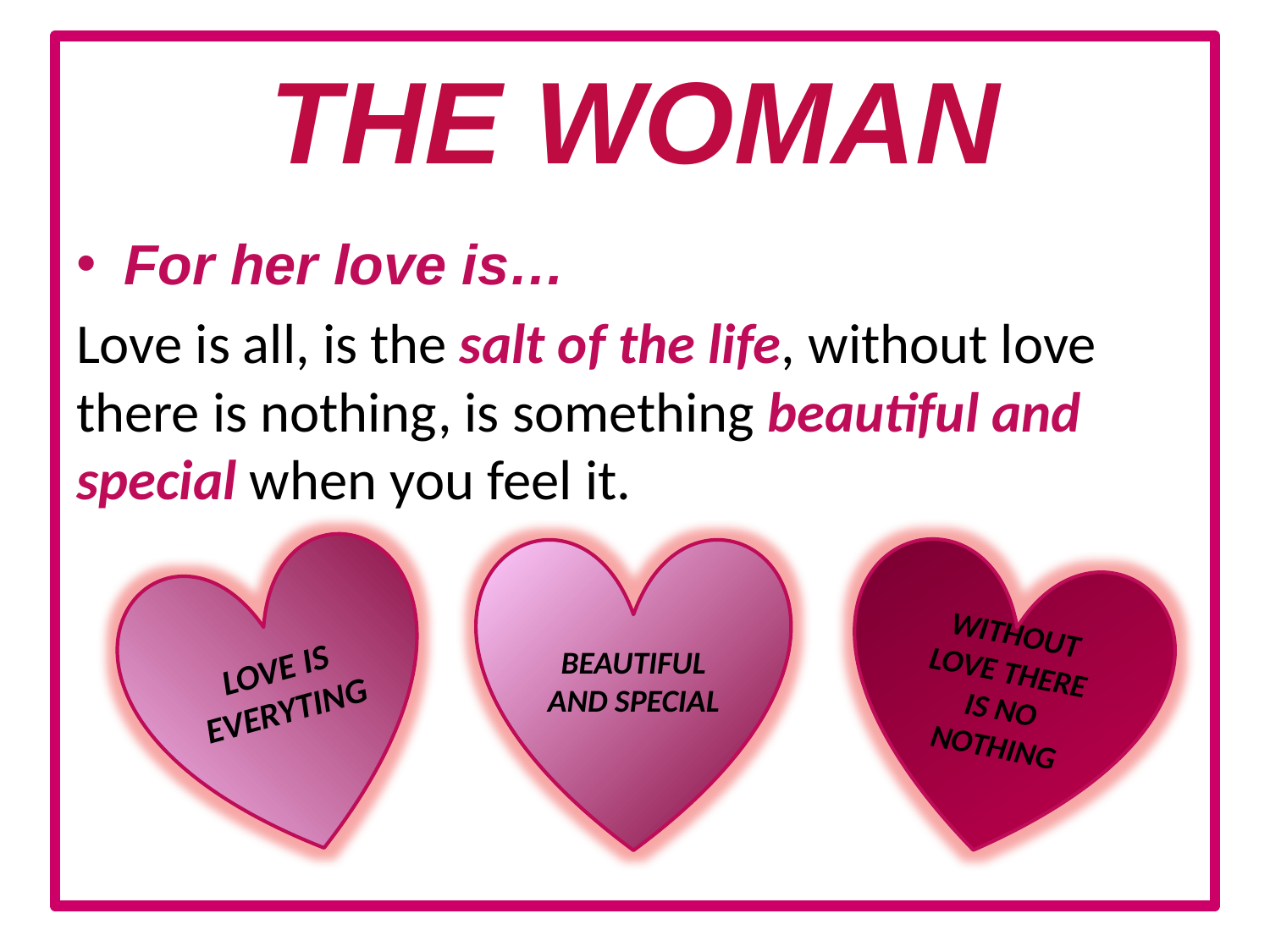

# THE WOMAN
For her love is…
Love is all, is the salt of the life, without love there is nothing, is something beautiful and special when you feel it.
BEAUTIFUL AND SPECIAL
LOVE IS EVERYTING
WITHOUT LOVE THERE IS NO NOTHING